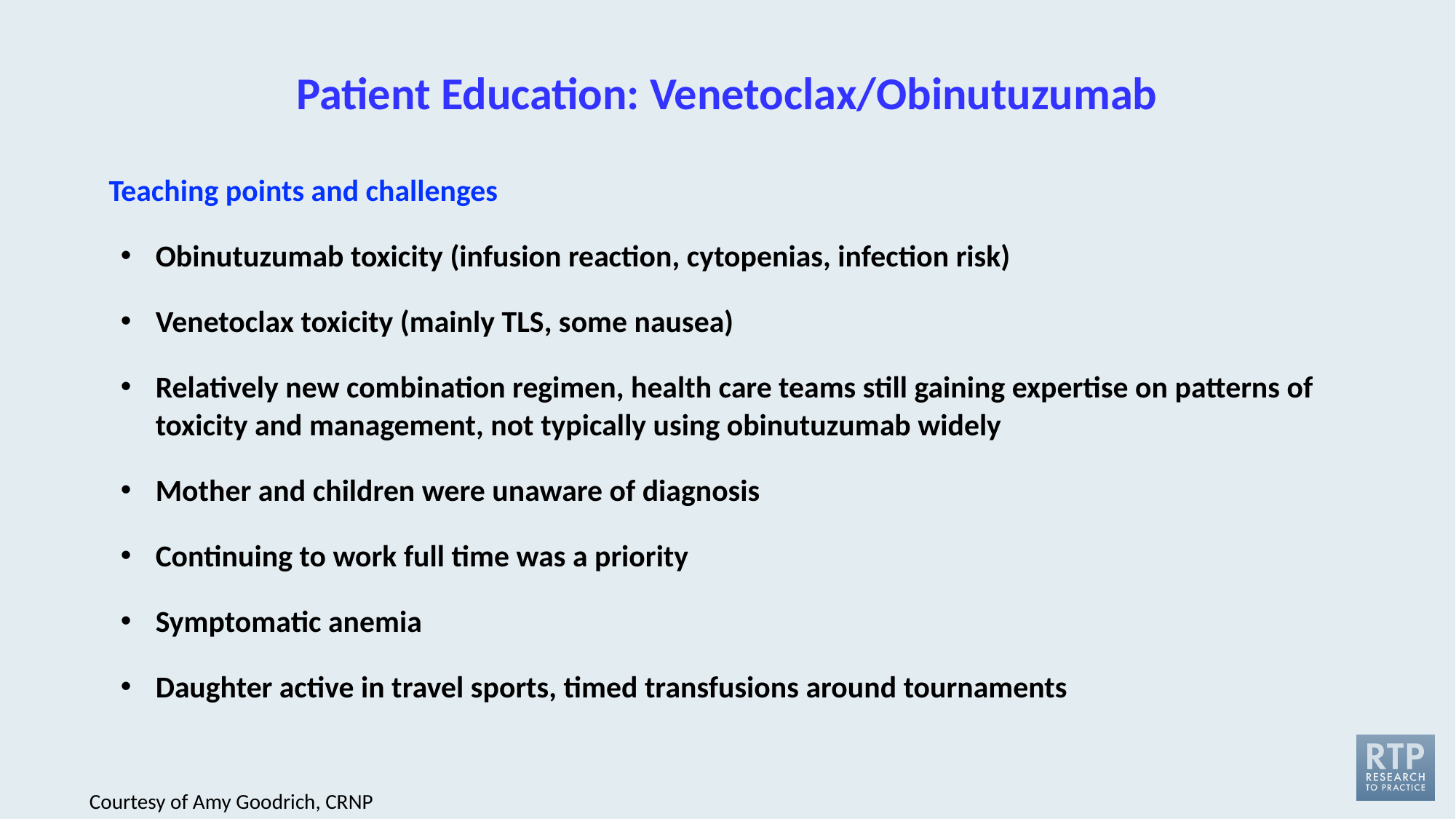

# Patient Education: Venetoclax/Obinutuzumab
Teaching points and challenges
Obinutuzumab toxicity (infusion reaction, cytopenias, infection risk)
Venetoclax toxicity (mainly TLS, some nausea)
Relatively new combination regimen, health care teams still gaining expertise on patterns of toxicity and management, not typically using obinutuzumab widely
Mother and children were unaware of diagnosis
Continuing to work full time was a priority
Symptomatic anemia
Daughter active in travel sports, timed transfusions around tournaments

Courtesy of Amy Goodrich, CRNP